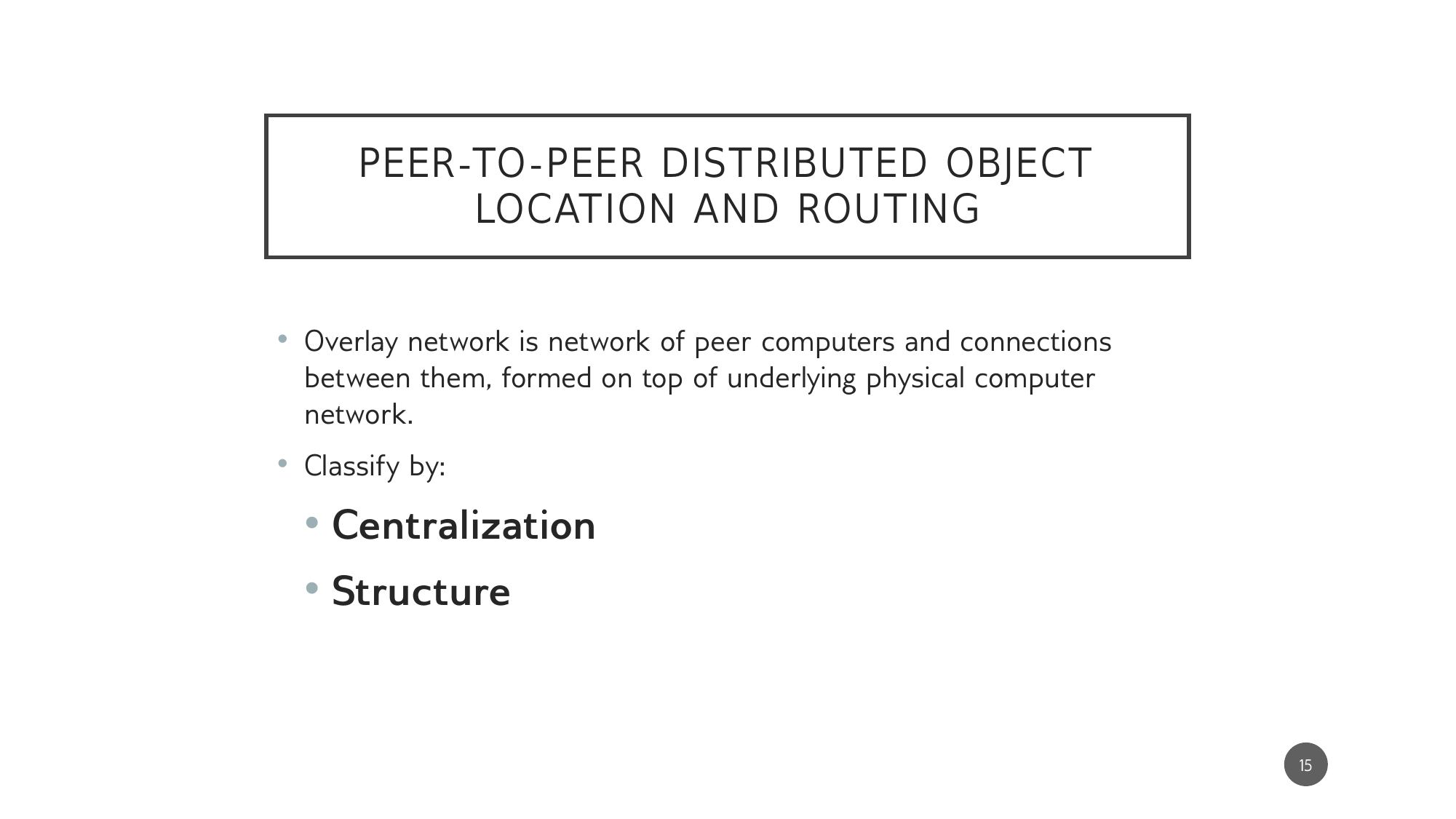

# PEER-TO-PEER DISTRIBUTED OBJECT LOCATION AND ROUTING
Overlay network is network of peer computers and connections between them, formed on top of underlying physical computer network.
Classify by:
Centralization
Structure
15